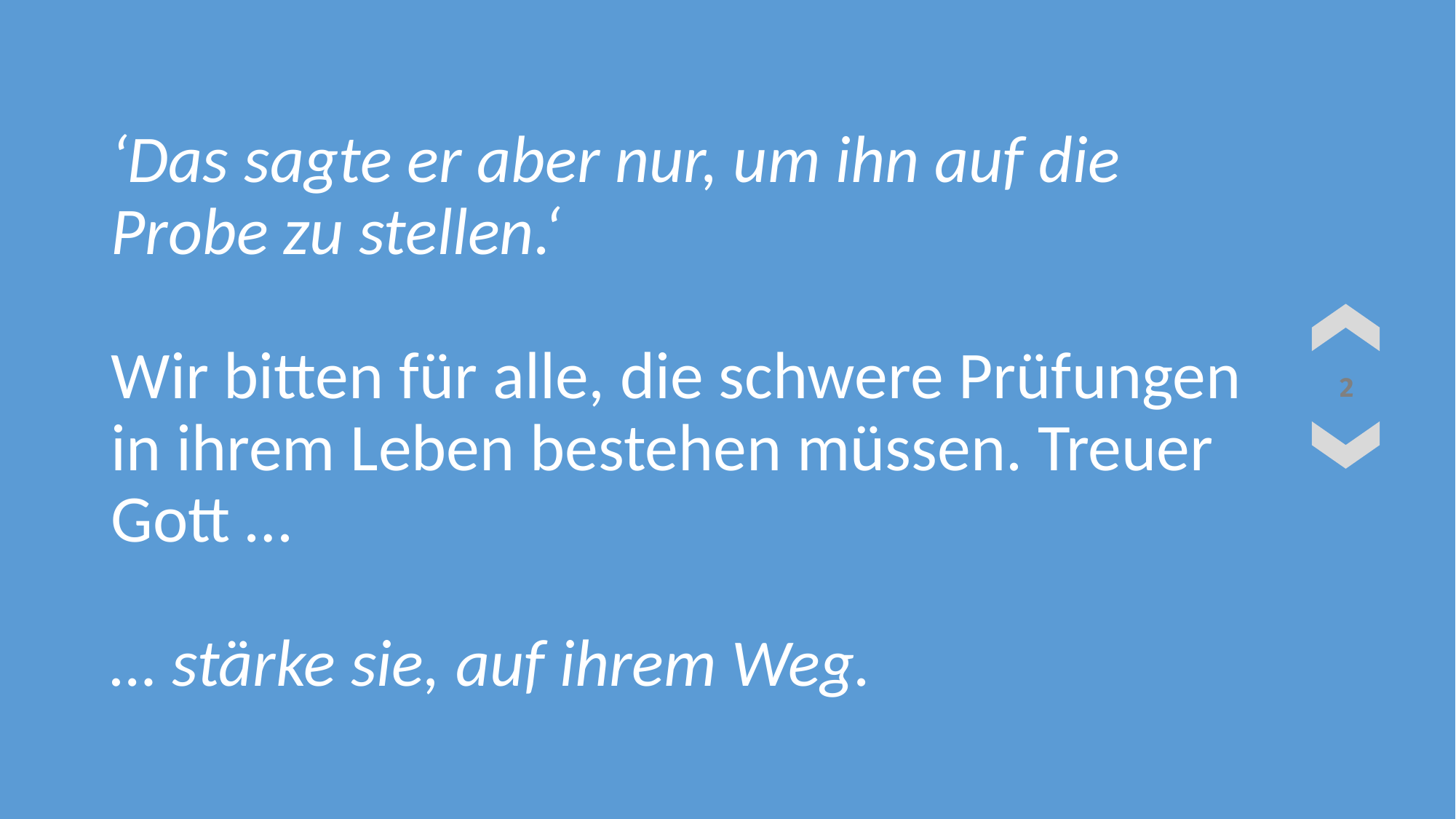

# ‘Das sagte er aber nur, um ihn auf die Probe zu stellen.‘ Wir bitten für alle, die schwere Prüfungen in ihrem Leben bestehen müssen. Treuer Gott … … stärke sie, auf ihrem Weg.

2